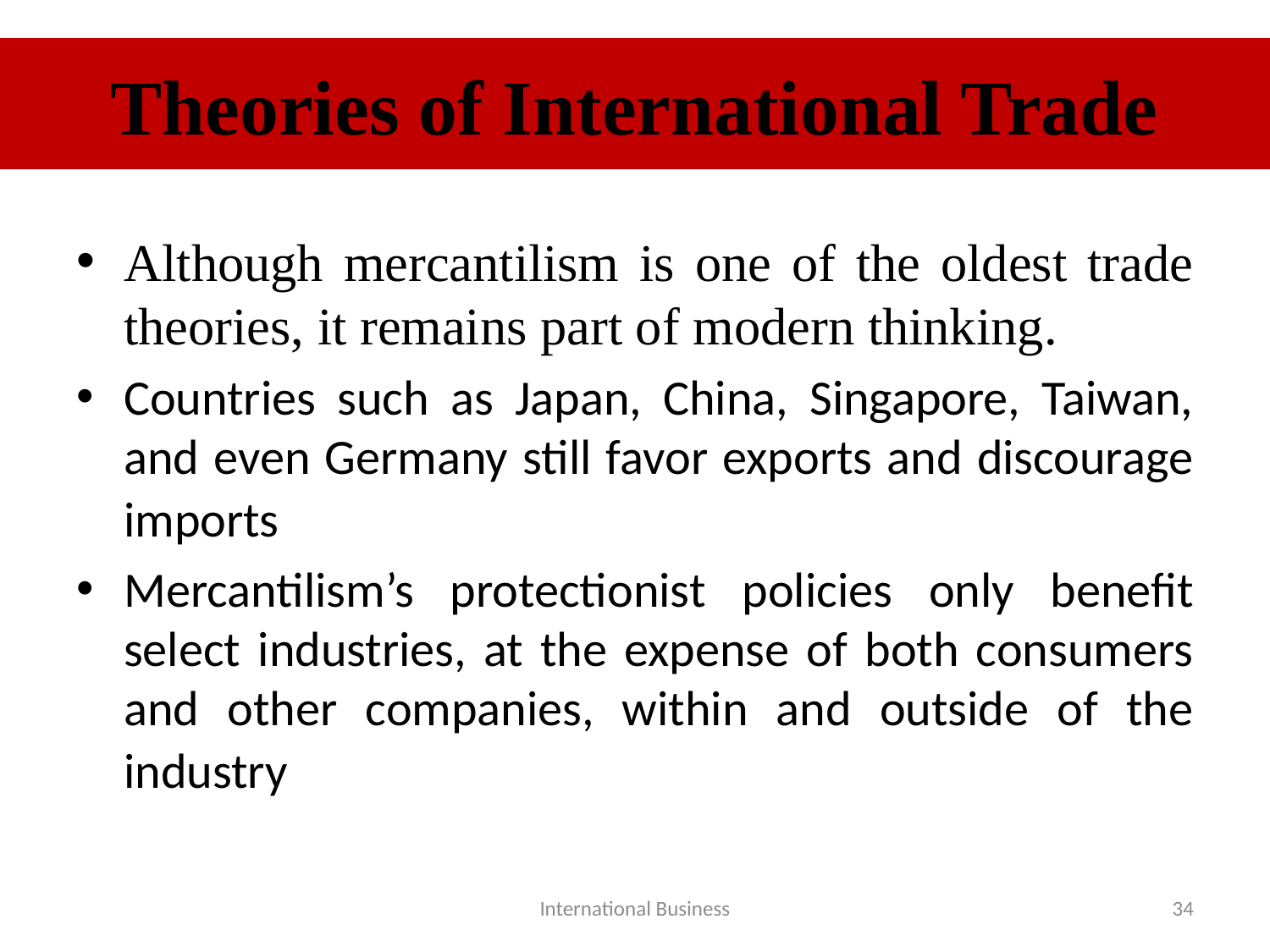

# Theories of International Trade
Although mercantilism is one of the oldest trade theories, it remains part of modern thinking.
Countries such as Japan, China, Singapore, Taiwan, and even Germany still favor exports and discourage imports
Mercantilism’s protectionist policies only benefit select industries, at the expense of both consumers and other companies, within and outside of the industry
International Business
34